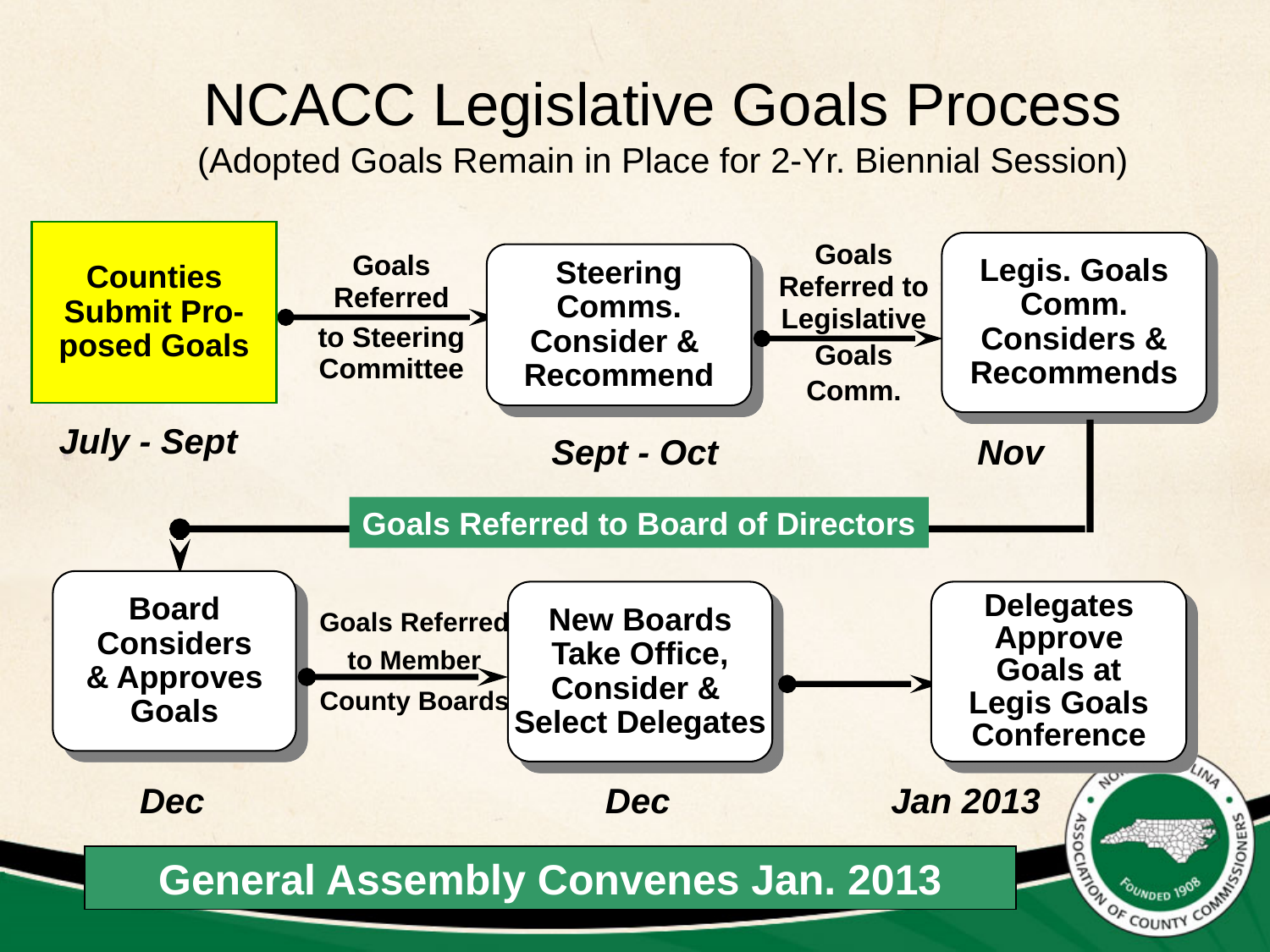

# NCACC Legislative Goals Process (Adopted Goals Remain in Place for 2-Yr. Biennial Session)
Counties
Submit Pro-
posed Goals
Goals Referred to Legislative
Goals Comm.
Legis. Goals
Comm. Considers & Recommends
Goals Referred
to Steering
Committee
Steering Comms.
Consider &
Recommend

July - Sept
Sept - Oct
Nov

Goals Referred to Board of Directors

Board Considers
& Approves Goals
New Boards
Take Office,
Consider &
Select Delegates
Delegates Approve
Goals at Legis Goals Conference
Goals Referred
to Member
County Boards

Dec
Dec
Jan 2013
General Assembly Convenes Jan. 2013